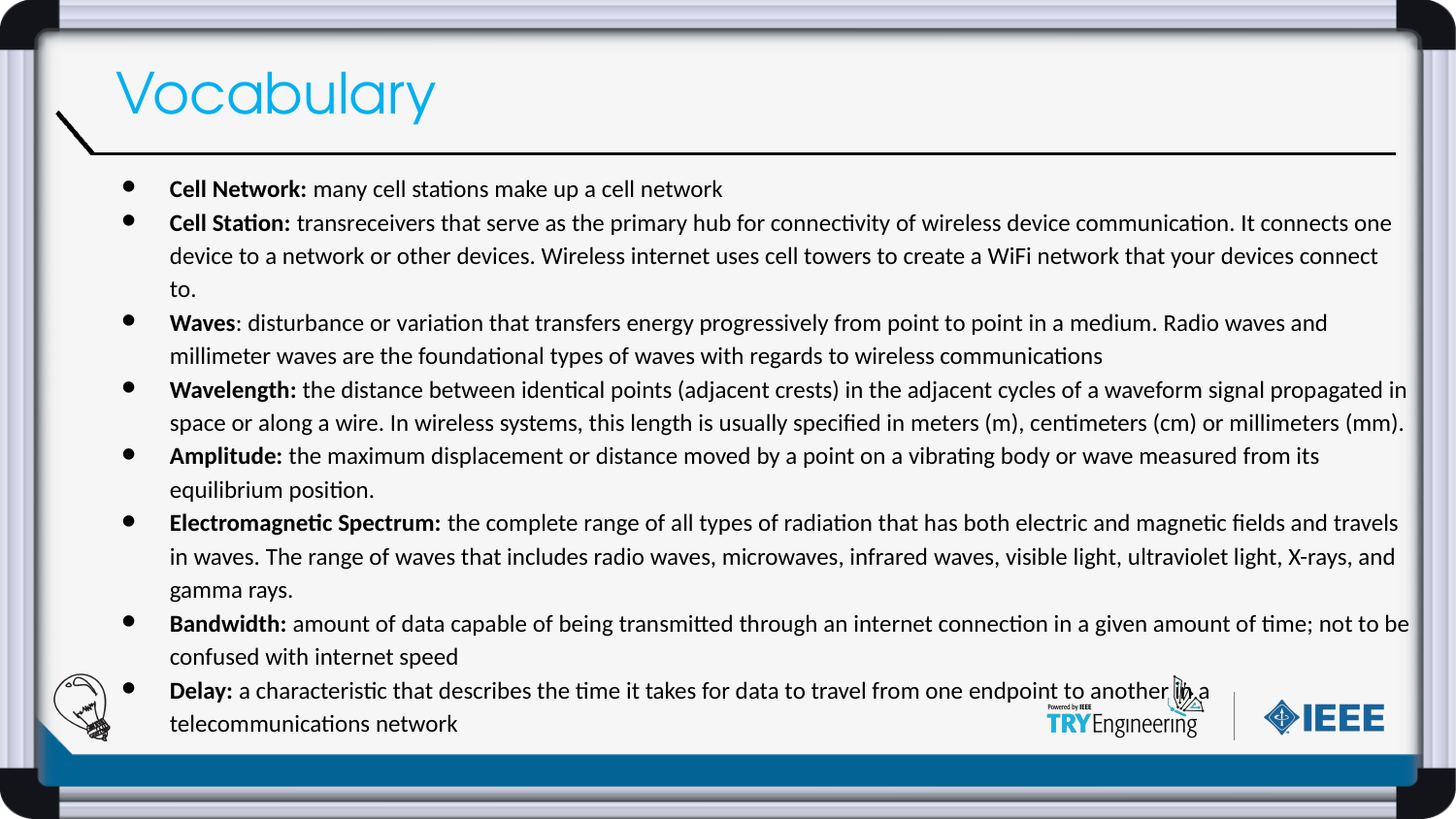

# Vocabulary
Cell Network: many cell stations make up a cell network
Cell Station: transreceivers that serve as the primary hub for connectivity of wireless device communication. It connects one device to a network or other devices. Wireless internet uses cell towers to create a WiFi network that your devices connect to.
Waves: disturbance or variation that transfers energy progressively from point to point in a medium. Radio waves and millimeter waves are the foundational types of waves with regards to wireless communications
Wavelength: the distance between identical points (adjacent crests) in the adjacent cycles of a waveform signal propagated in space or along a wire. In wireless systems, this length is usually specified in meters (m), centimeters (cm) or millimeters (mm).
Amplitude: the maximum displacement or distance moved by a point on a vibrating body or wave measured from its equilibrium position.
Electromagnetic Spectrum: the complete range of all types of radiation that has both electric and magnetic fields and travels in waves. The range of waves that includes radio waves, microwaves, infrared waves, visible light, ultraviolet light, X-rays, and gamma rays.
Bandwidth: amount of data capable of being transmitted through an internet connection in a given amount of time; not to be confused with internet speed
Delay: a characteristic that describes the time it takes for data to travel from one endpoint to another in a telecommunications network